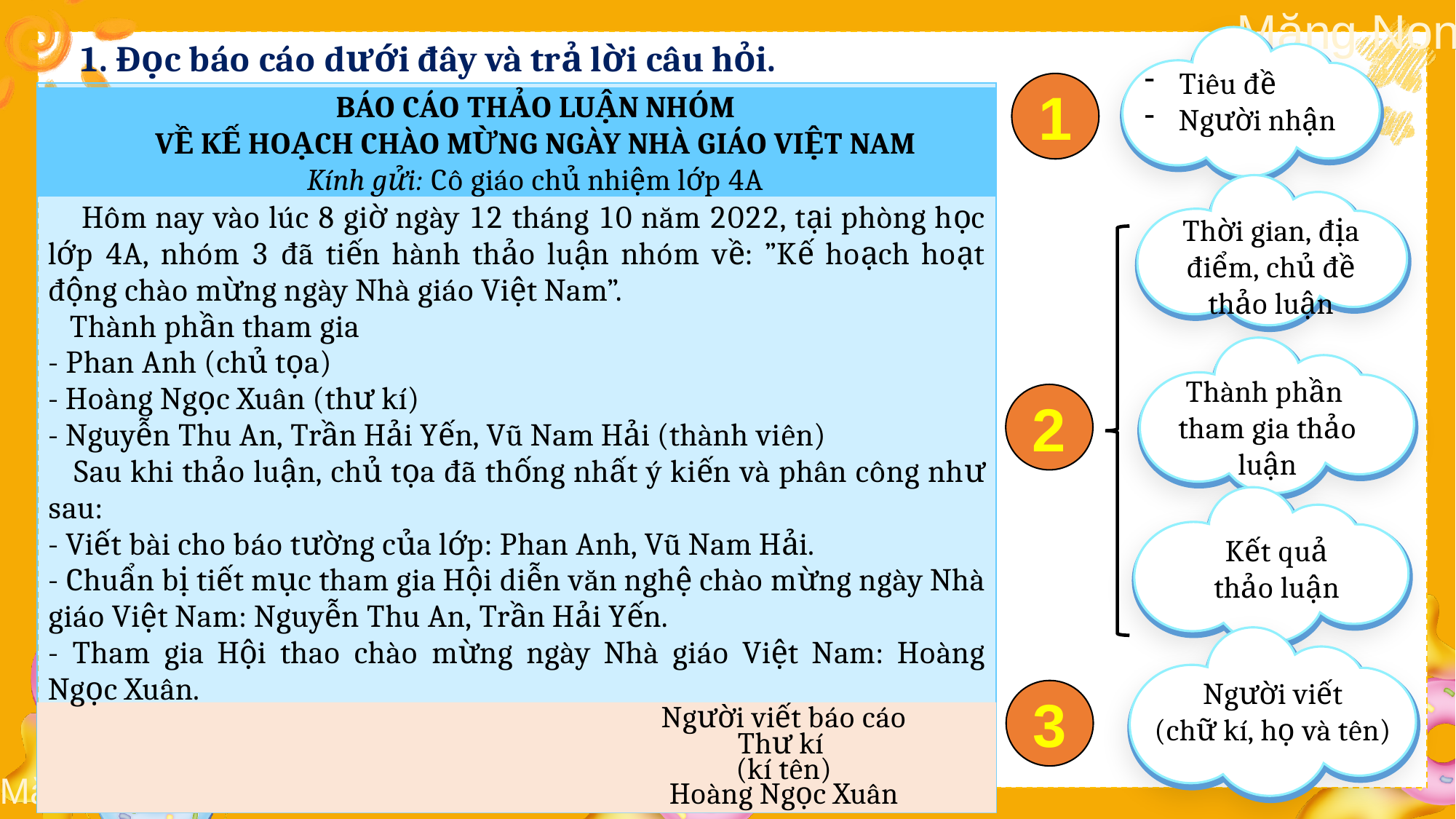

Tiêu đề
Người nhận
1. Đọc báo cáo dưới đây và trả lời câu hỏi.
1
BÁO CÁO THẢO LUẬN NHÓM
VỀ KẾ HOẠCH CHÀO MỪNG NGÀY NHÀ GIÁO VIỆT NAM
Kính gửi: Cô giáo chủ nhiệm lớp 4A

    Hôm nay vào lúc 8 giờ ngày 12 tháng 10 năm 2022, tại phòng học lớp 4A, nhóm 3 đã tiến hành thảo luận nhóm về: ”Kế hoạch hoạt động chào mừng ngày Nhà giáo Việt Nam”.
   Thành phần tham gia
- Phan Anh (chủ tọa)
- Hoàng Ngọc Xuân (thư kí)
- Nguyễn Thu An, Trần Hải Yến, Vũ Nam Hải (thành viên)
   Sau khi thảo luận, chủ tọa đã thống nhất ý kiến và phân công như sau:
- Viết bài cho báo tường của lớp: Phan Anh, Vũ Nam Hải.
- Chuẩn bị tiết mục tham gia Hội diễn văn nghệ chào mừng ngày Nhà giáo Việt Nam: Nguyễn Thu An, Trần Hải Yến.
- Tham gia Hội thao chào mừng ngày Nhà giáo Việt Nam: Hoàng Ngọc Xuân.

Người viết báo cáo
Thư kí
(kí tên)
Hoàng Ngọc Xuân

Thời gian, địa điểm, chủ đề thảo luận

Thành phần
tham gia thảo luận
2

Kết quả thảo luận

Người viết
(chữ kí, họ và tên)
3